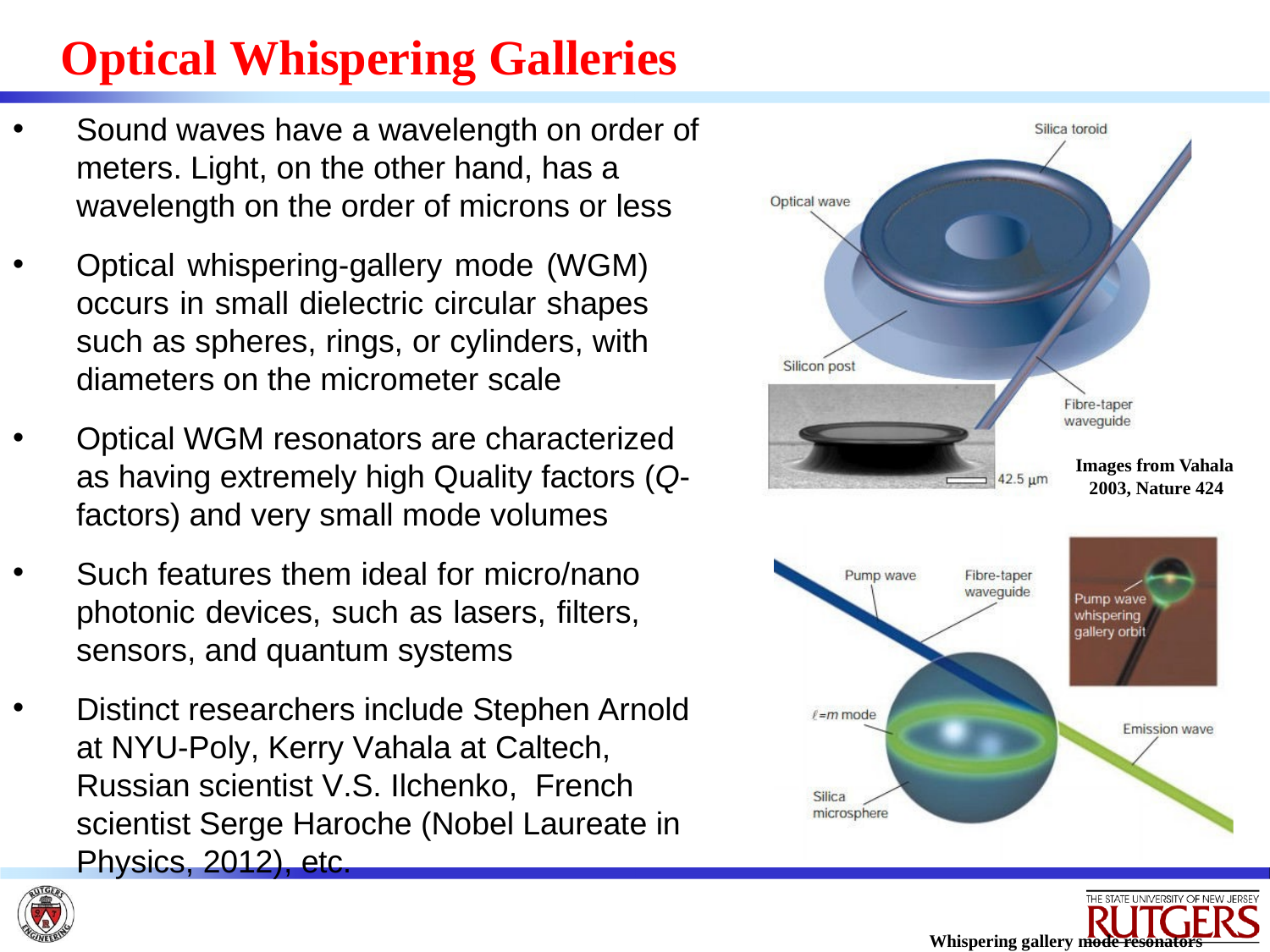

# Optical Whispering Galleries
Sound waves have a wavelength on order of meters. Light, on the other hand, has a wavelength on the order of microns or less
Optical whispering-gallery mode (WGM) occurs in small dielectric circular shapes such as spheres, rings, or cylinders, with diameters on the micrometer scale
Optical WGM resonators are characterized as having extremely high Quality factors (Q- factors) and very small mode volumes
Such features them ideal for micro/nano photonic devices, such as lasers, filters, sensors, and quantum systems
Distinct researchers include Stephen Arnold at NYU-Poly, Kerry Vahala at Caltech, Russian scientist V.S. Ilchenko,  French scientist Serge Haroche (Nobel Laureate in Physics, 2012), etc.

Images from Vahala 2003, Nature 424

Whispering gallery mode resonators